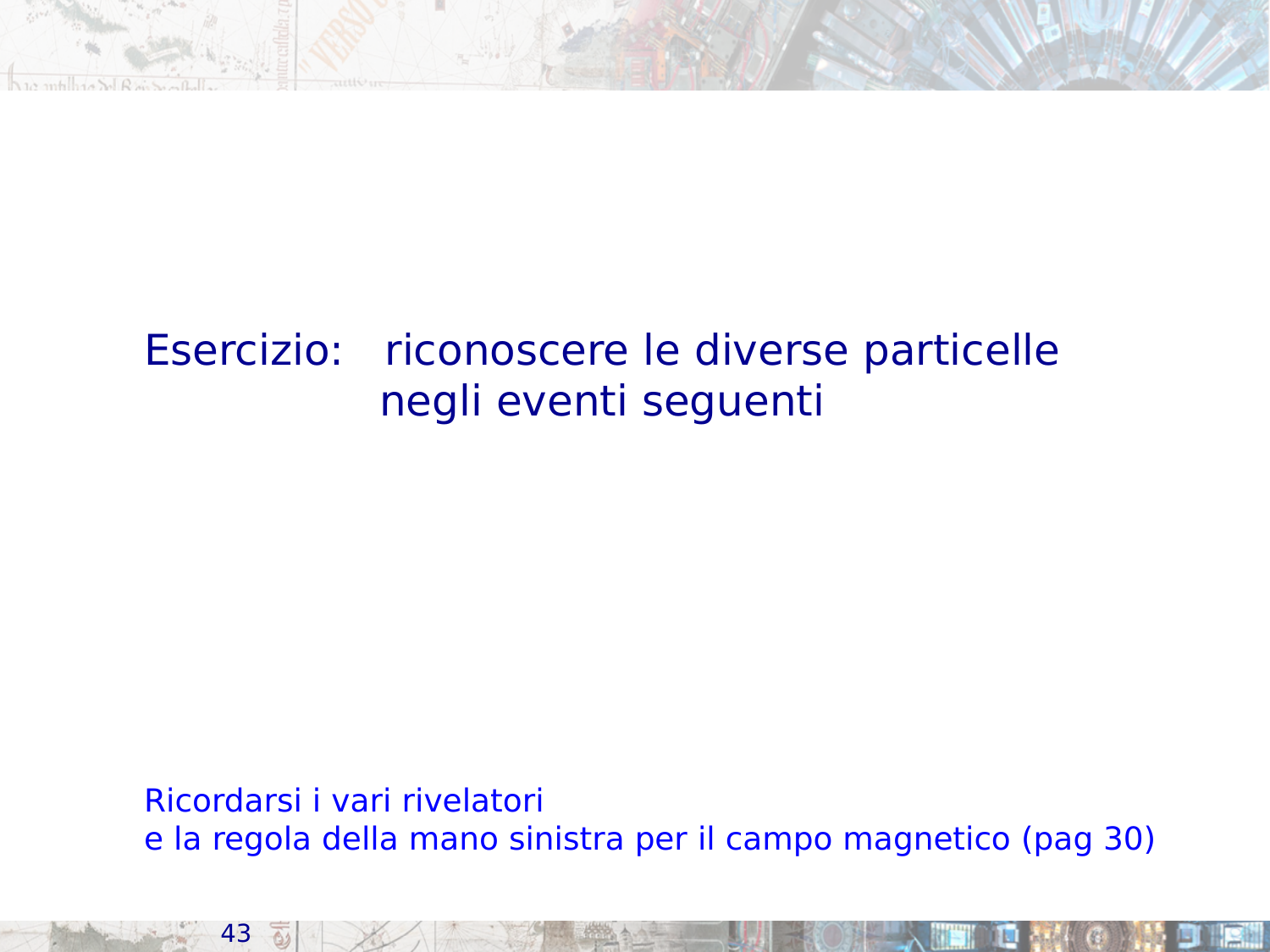

Esercizio:   riconoscere le diverse particelle
	        negli eventi seguenti

Ricordarsi i vari rivelatori
e la regola della mano sinistra per il campo magnetico (pag 30)
43